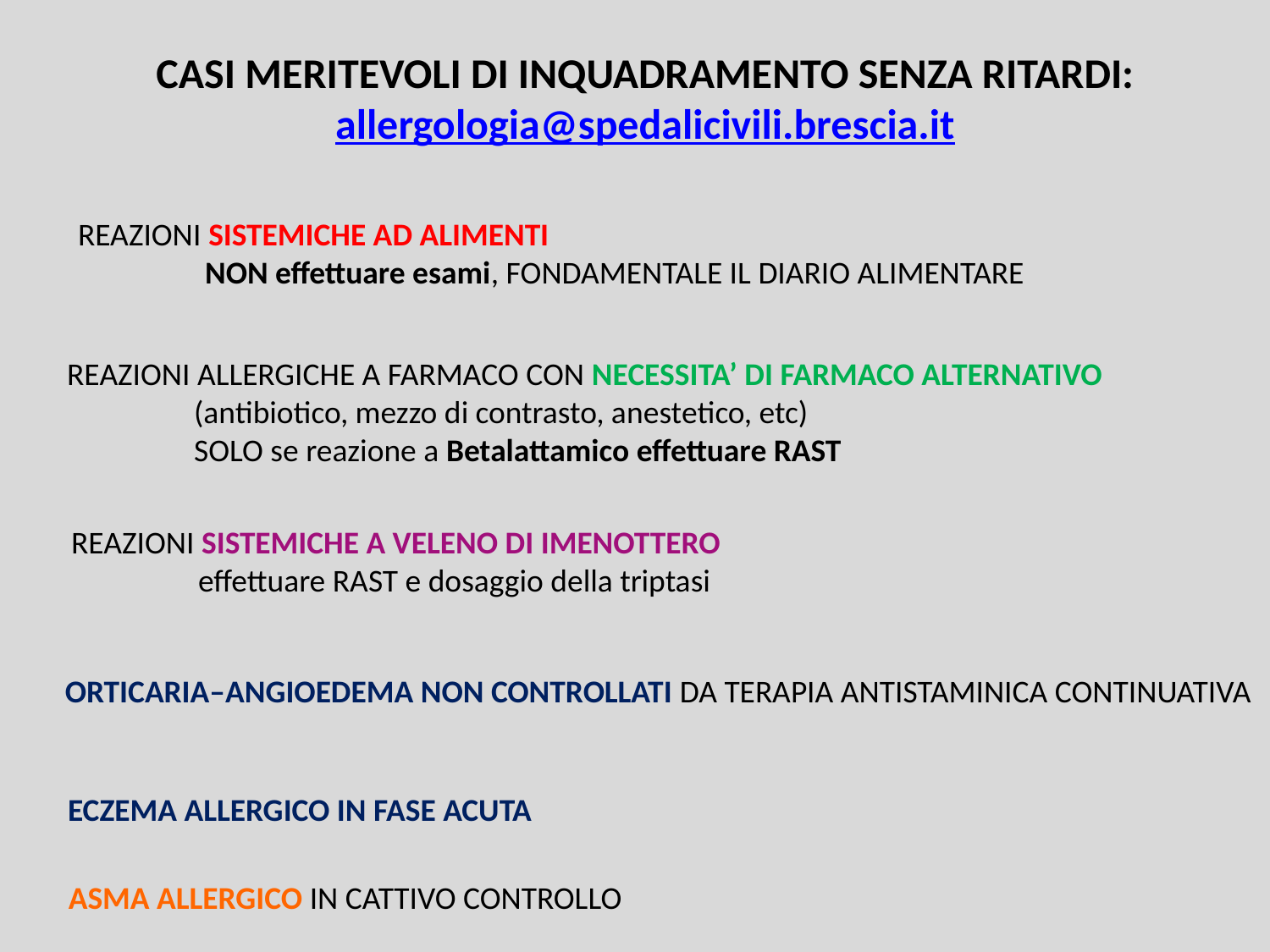

CASI MERITEVOLI DI INQUADRAMENTO SENZA RITARDI:
allergologia@spedalicivili.brescia.it

REAZIONI SISTEMICHE AD ALIMENTI
	NON effettuare esami, FONDAMENTALE IL DIARIO ALIMENTARE
REAZIONI ALLERGICHE A FARMACO CON NECESSITA’ DI FARMACO ALTERNATIVO
	(antibiotico, mezzo di contrasto, anestetico, etc)
	SOLO se reazione a Betalattamico effettuare RAST
REAZIONI SISTEMICHE A VELENO DI IMENOTTERO
	effettuare RAST e dosaggio della triptasi
ORTICARIA–ANGIOEDEMA NON CONTROLLATI DA TERAPIA ANTISTAMINICA CONTINUATIVA
ECZEMA ALLERGICO IN FASE ACUTA
ASMA ALLERGICO IN CATTIVO CONTROLLO